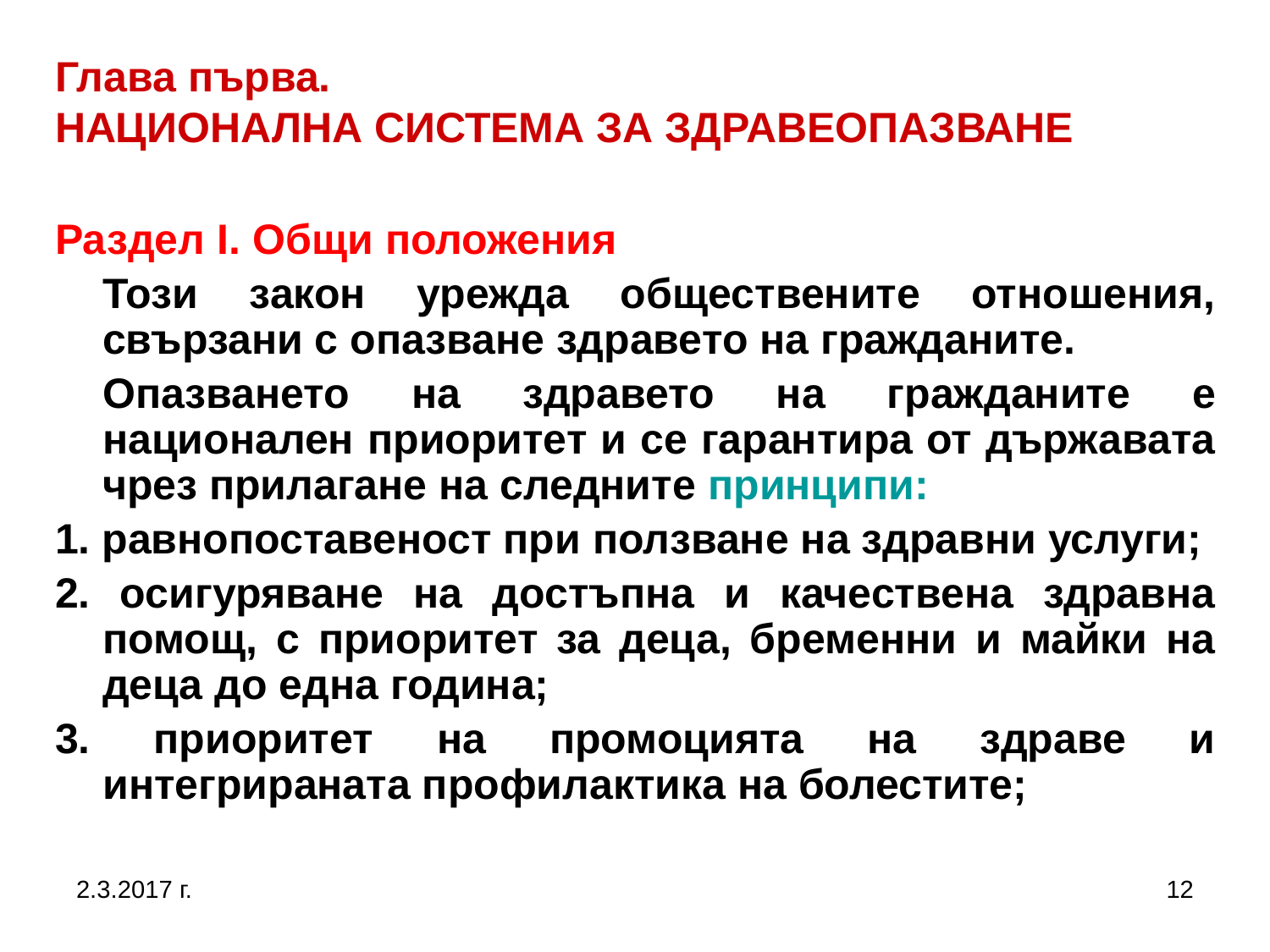

Глава първа.
НАЦИОНАЛНА СИСТЕМА ЗА ЗДРАВЕОПАЗВАНЕ
Раздел I. Общи положения
	Този закон урежда обществените отношения, свързани с опазване здравето на гражданите.
	Опазването на здравето на гражданите е национален приоритет и се гарантира от държавата чрез прилагане на следните принципи:
1. равнопоставеност при ползване на здравни услуги;
2. осигуряване на достъпна и качествена здравна помощ, с приоритет за деца, бременни и майки на деца до една година;
3. приоритет на промоцията на здраве и интегрираната профилактика на болестите;
2.3.2017 г.
12